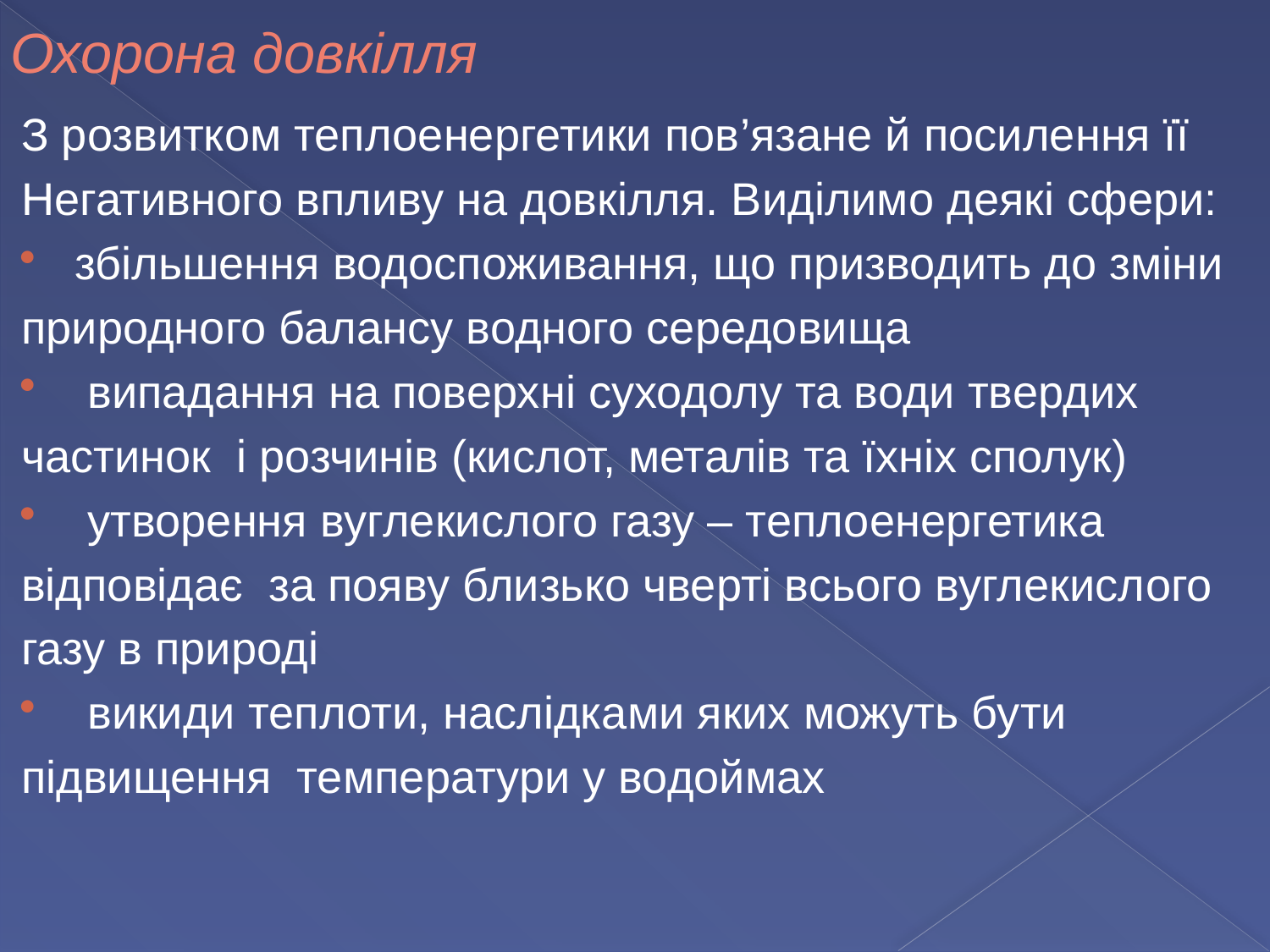

# Охорона довкілля
З розвитком теплоенергетики пов’язане й посилення її
Негативного впливу на довкілля. Виділимо деякі сфери:
збільшення водоспоживання, що призводить до зміни
природного балансу водного середовища
 випадання на поверхні суходолу та води твердих
частинок  і розчинів (кислот, металів та їхніх сполук)
 утворення вуглекислого газу – теплоенергетика
відповідає  за появу близько чверті всього вуглекислого
газу в природі
 викиди теплоти, наслідками яких можуть бути
підвищення  температури у водоймах